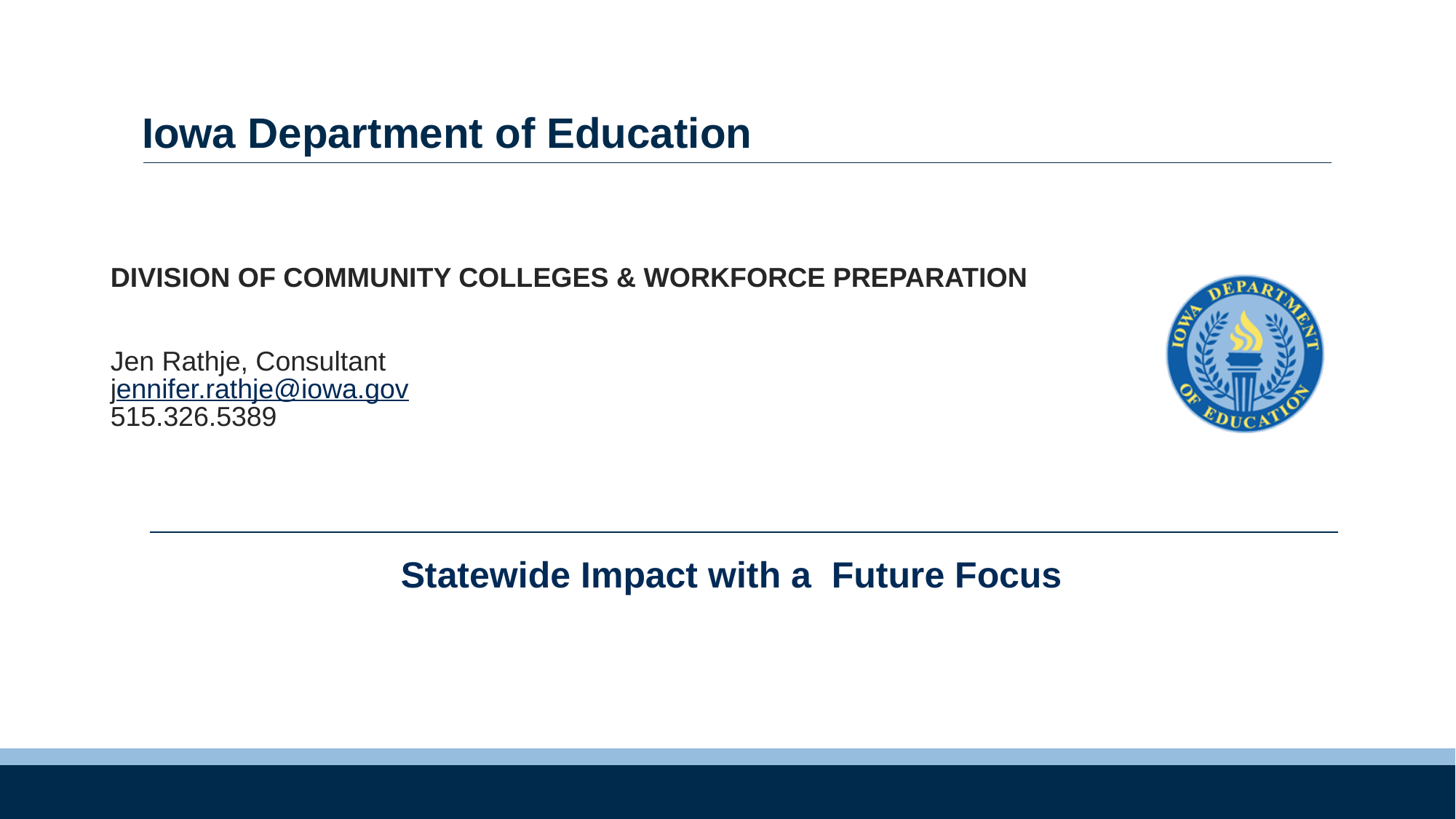

# DIVISION OF COMMUNITY COLLEGES & WORKFORCE PREPARATION Jen Rathje, Consultant jennifer.rathje@iowa.gov 515.326.5389
Statewide Impact with a  Future Focus